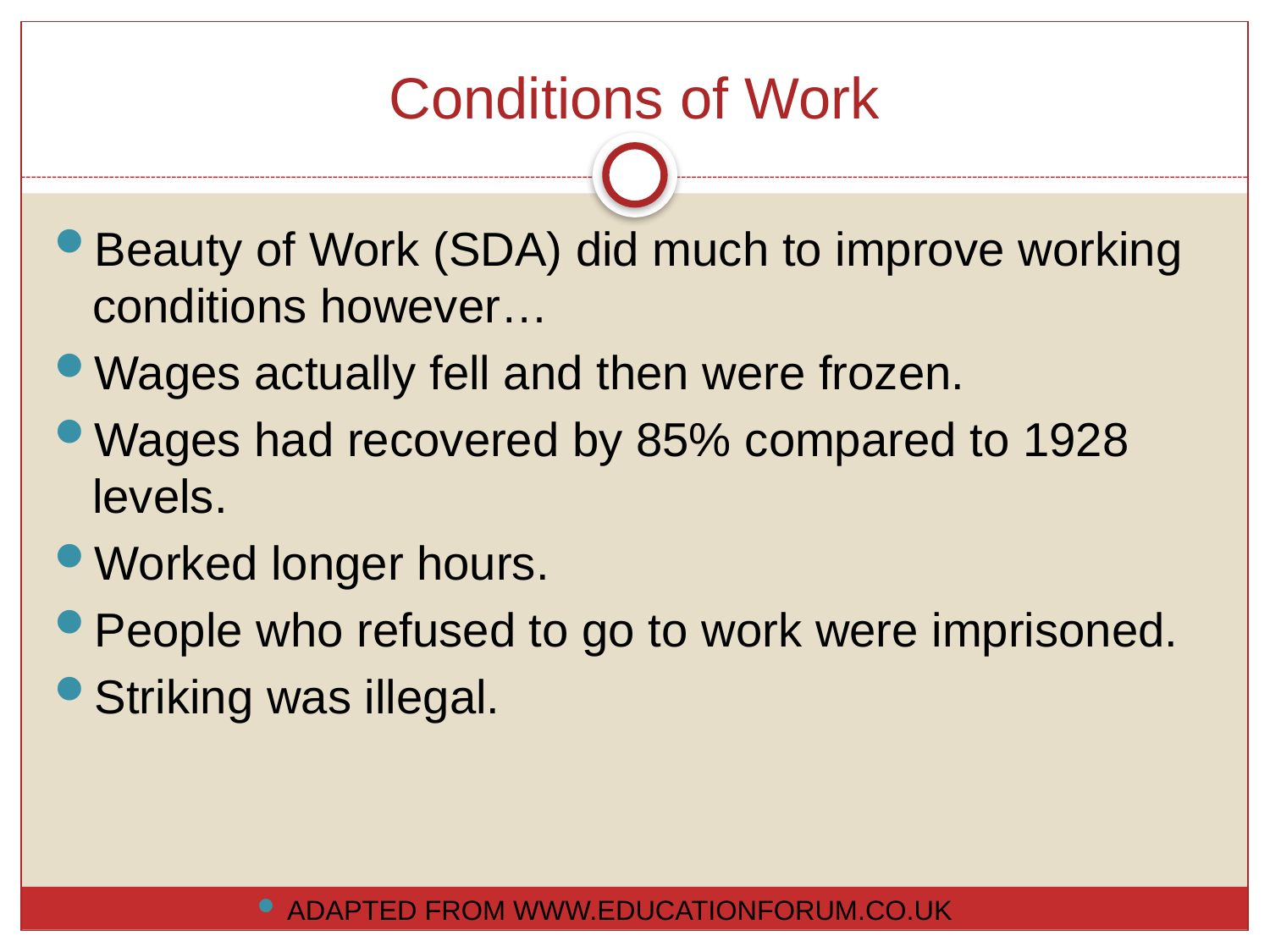

# Conditions of Work
Beauty of Work (SDA) did much to improve working conditions however…
Wages actually fell and then were frozen.
Wages had recovered by 85% compared to 1928 levels.
Worked longer hours.
People who refused to go to work were imprisoned.
Striking was illegal.
ADAPTED FROM WWW.EDUCATIONFORUM.CO.UK